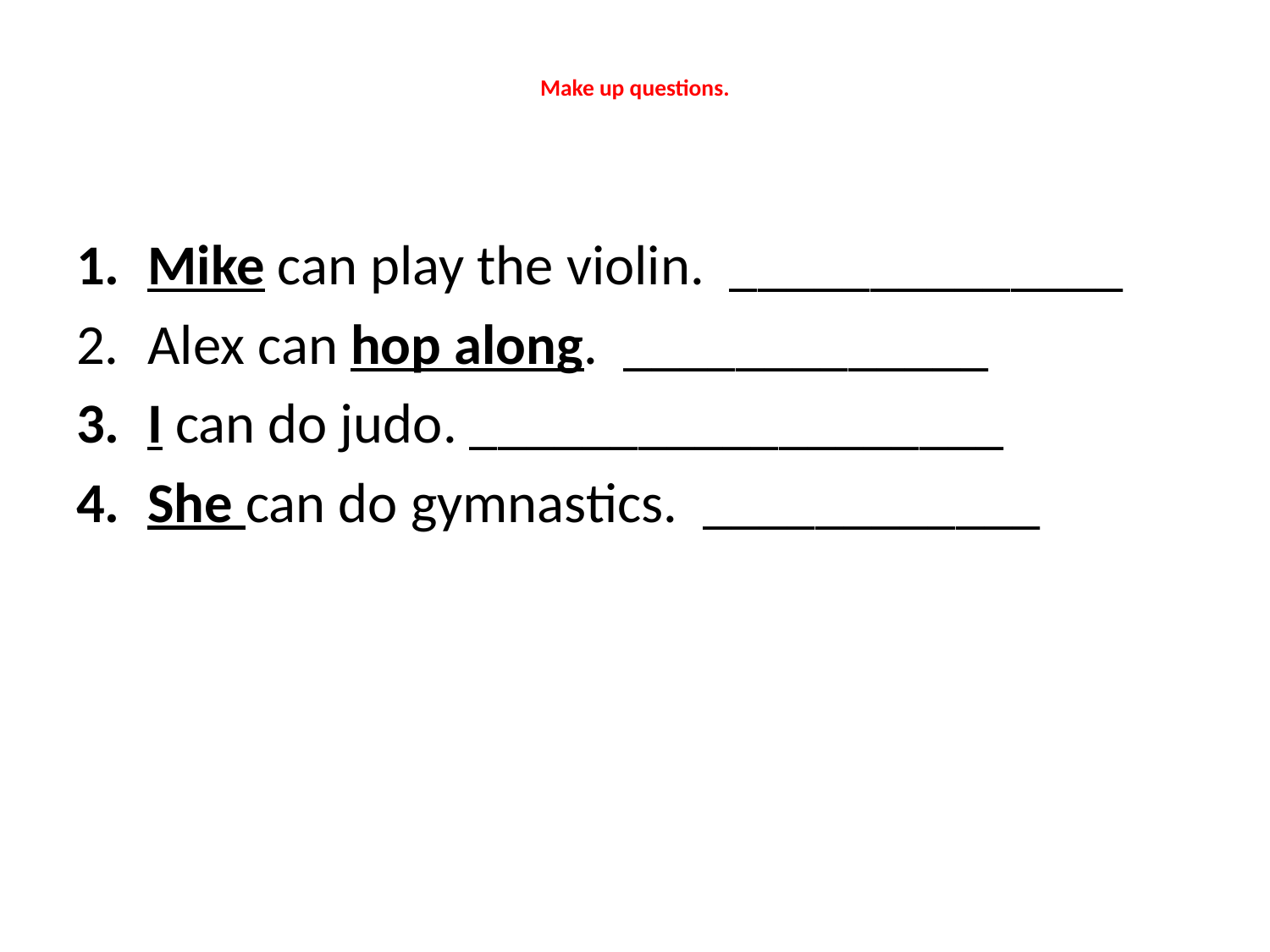

# Make up questions.
Mike can play the violin.  ______________
Alex can hop along.  _____________
I can do judo. ___________________
She can do gymnastics.  ____________